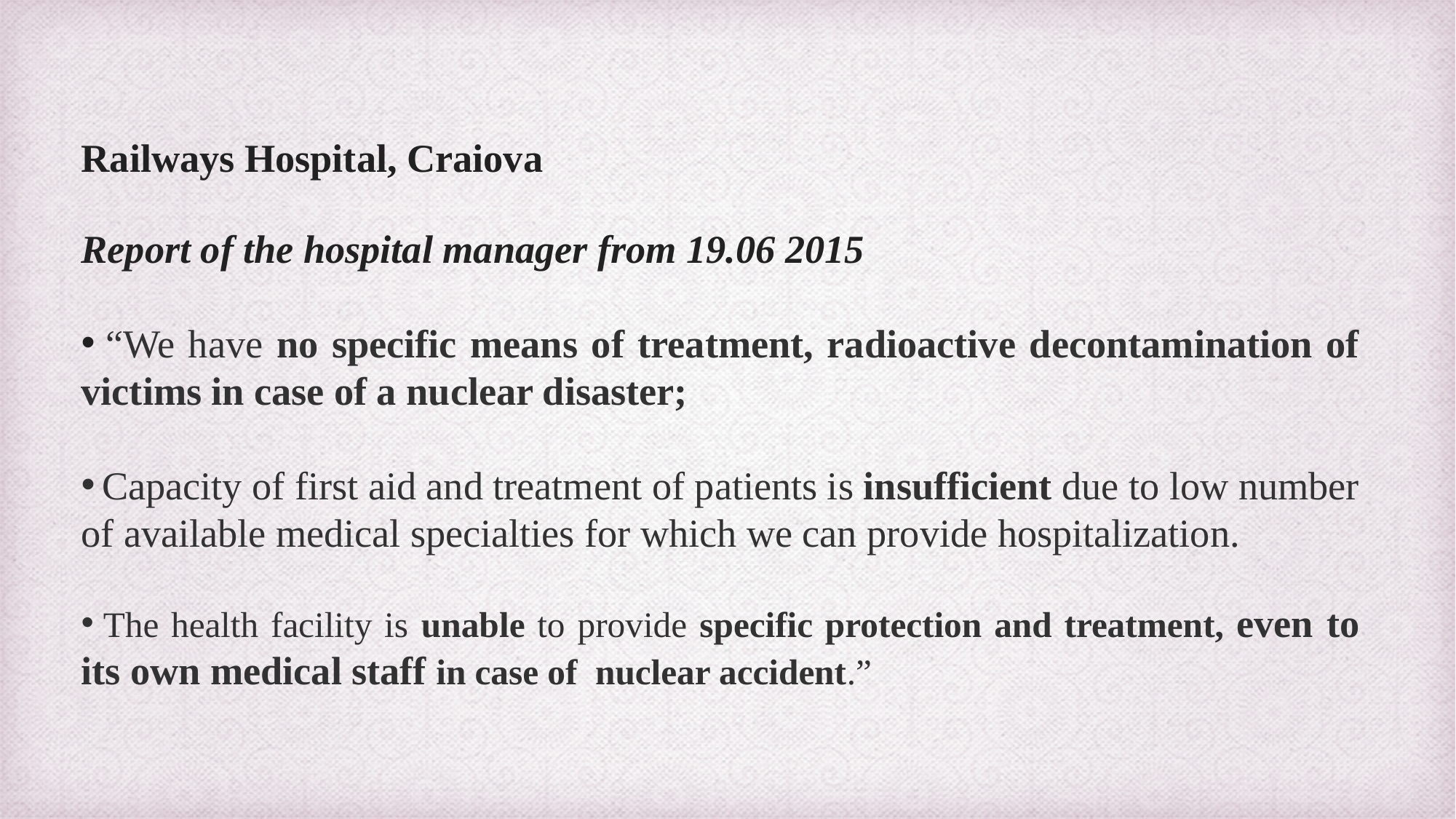

Railways Hospital, Craiova

Report of the hospital manager from 19.06 2015

 “We have no specific means of treatment, radioactive decontamination of victims in case of a nuclear disaster;

 Capacity of first aid and treatment of patients is insufficient due to low number of available medical specialties for which we can provide hospitalization.

 The health facility is unable to provide specific protection and treatment, even to its own medical staff in case of  nuclear accident.”